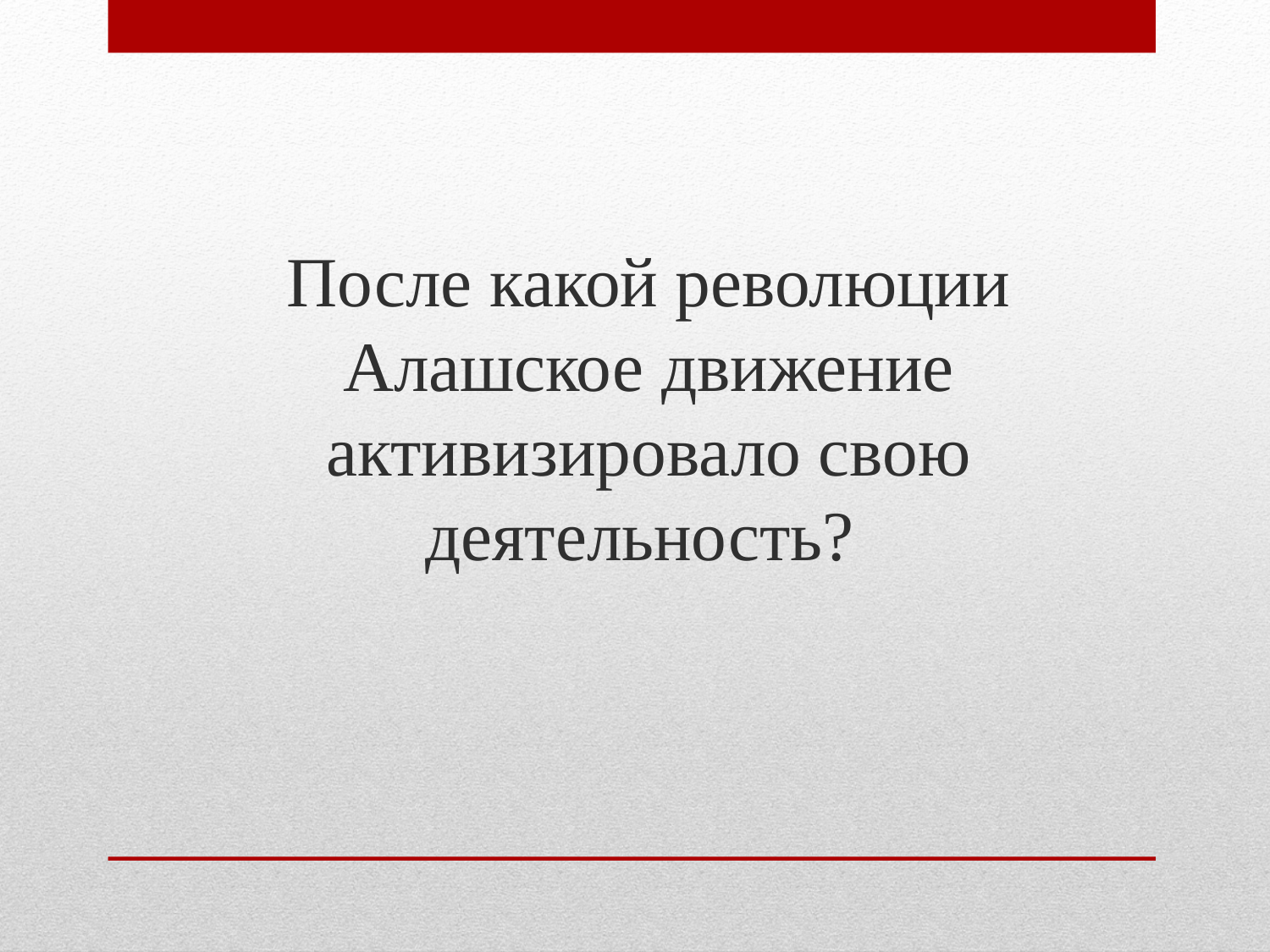

После какой революции Алашское движение активизировало свою деятельность?
#